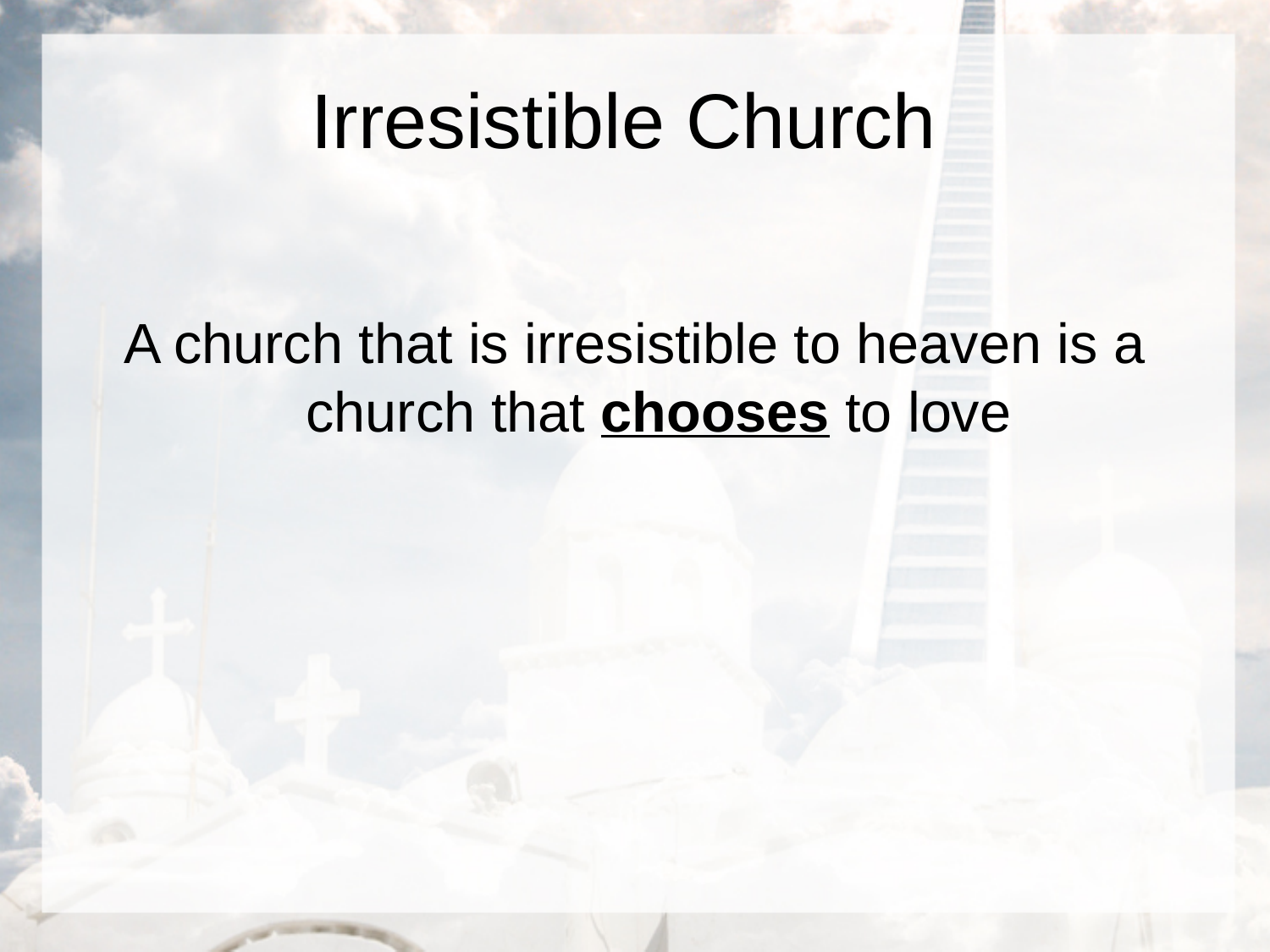

# Irresistible Church

A church that is irresistible to heaven is a church that chooses to love